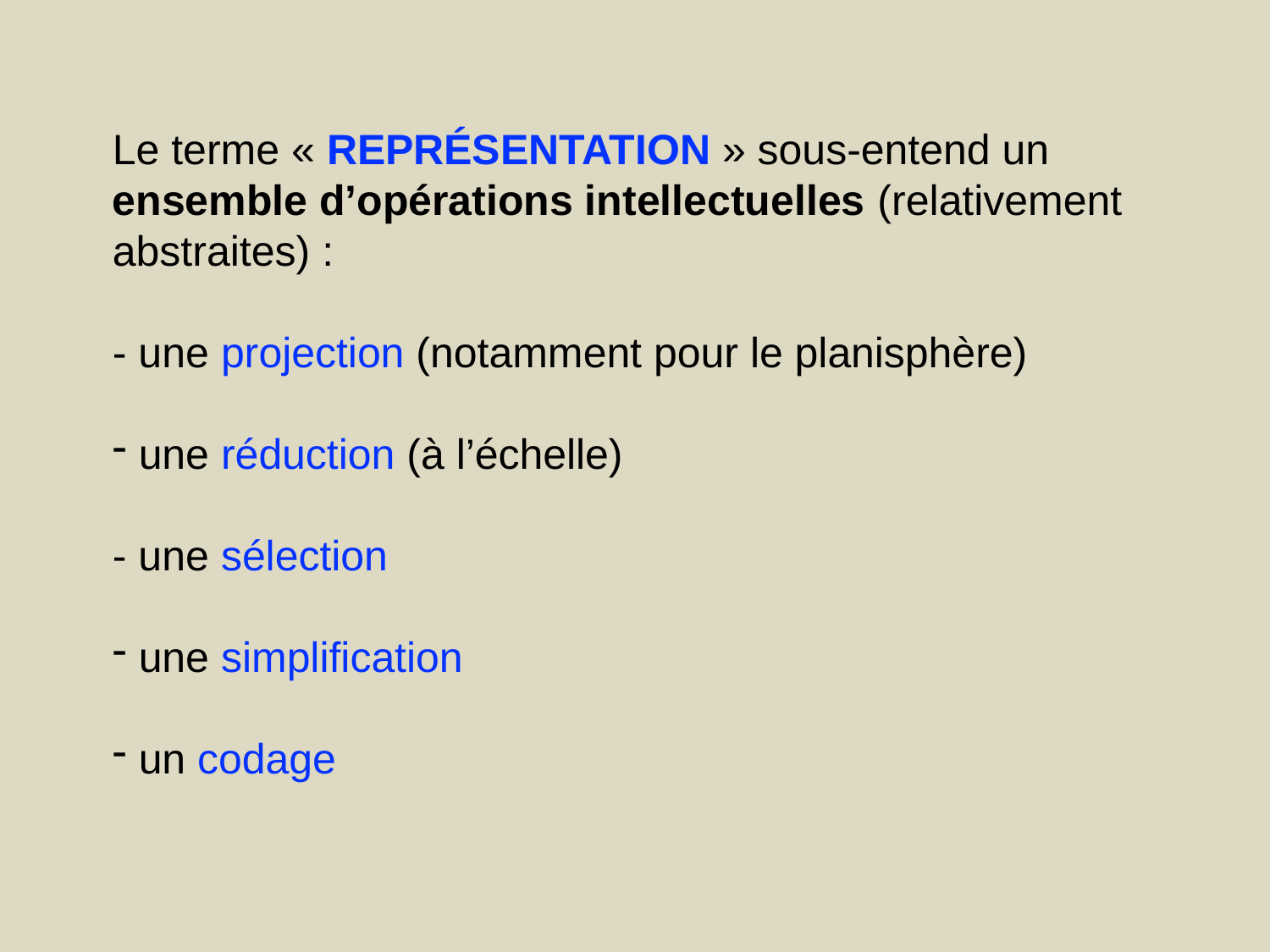

Le terme « REPRÉSENTATION » sous-entend un ensemble d’opérations intellectuelles (relativement abstraites) :

- une projection (notamment pour le planisphère)

 une réduction (à l’échelle)

- une sélection

 une simplification

 un codage